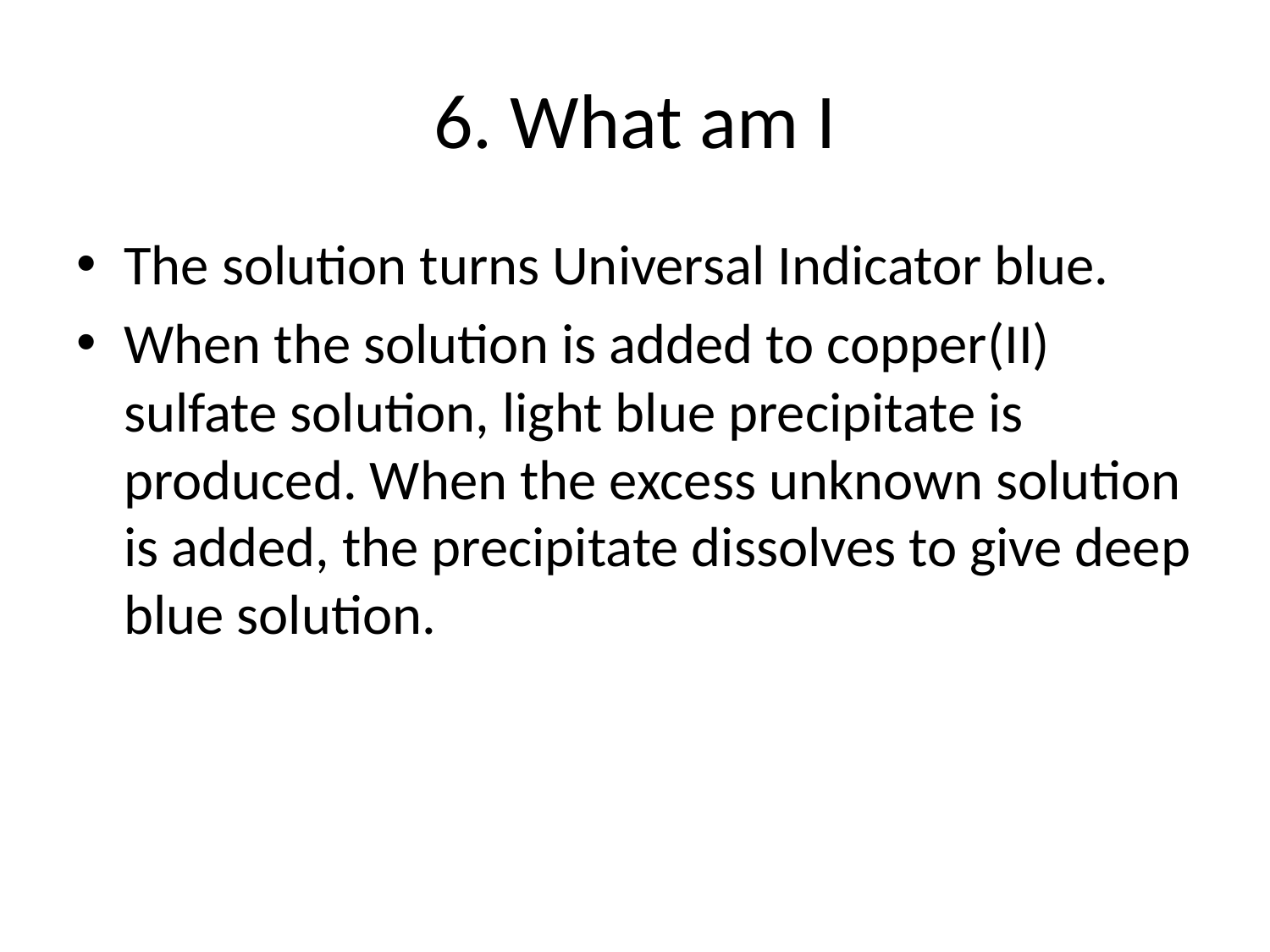

# 6. What am I
The solution turns Universal Indicator blue.
When the solution is added to copper(II) sulfate solution, light blue precipitate is produced. When the excess unknown solution is added, the precipitate dissolves to give deep blue solution.